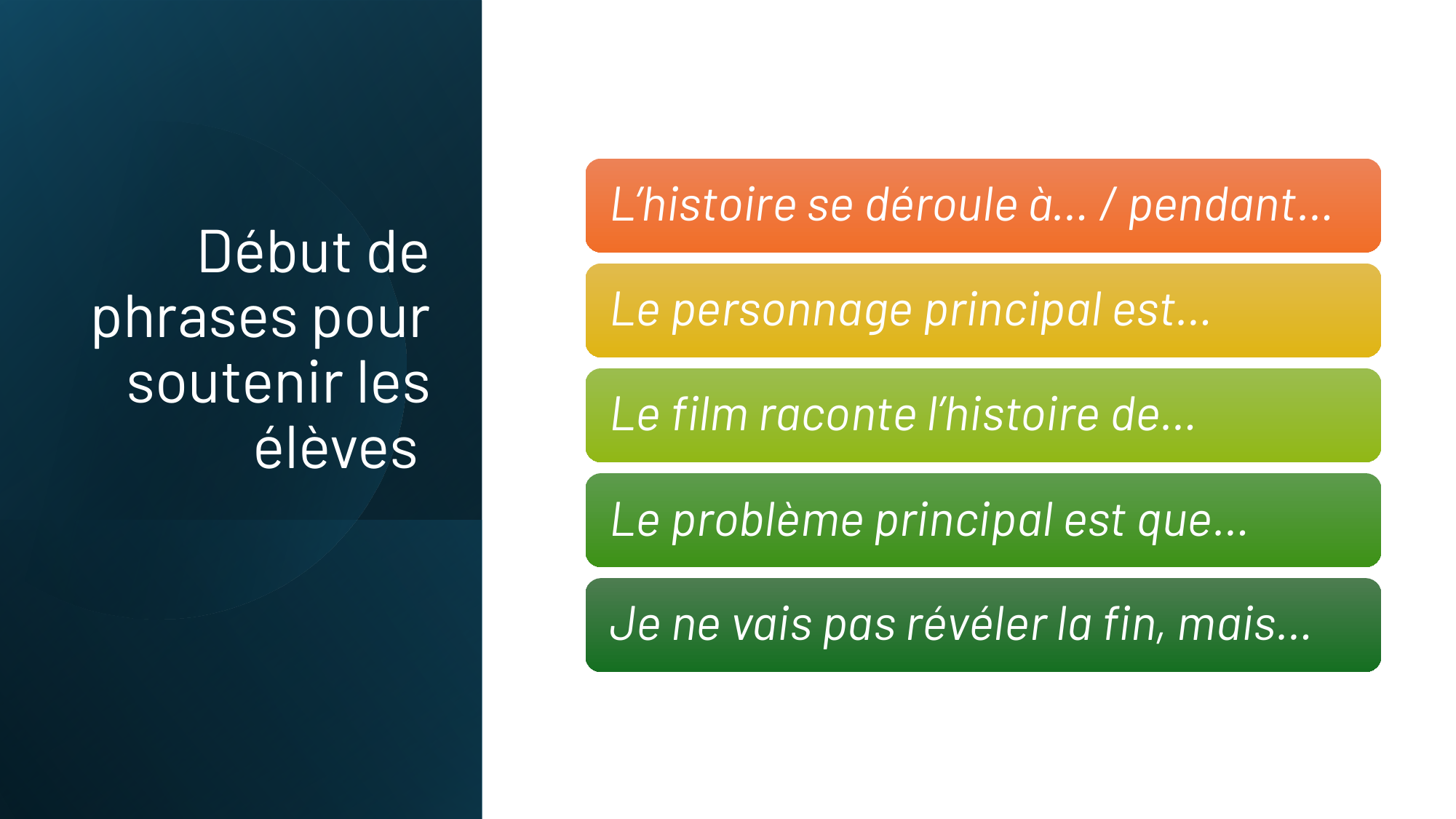

L’histoire se déroule à… / pendant…
Le personnage principal est…
Le film raconte l’histoire de…
Le problème principal est que…
Je ne vais pas révéler la fin, mais…

# Début de phrases pour soutenir les élèves